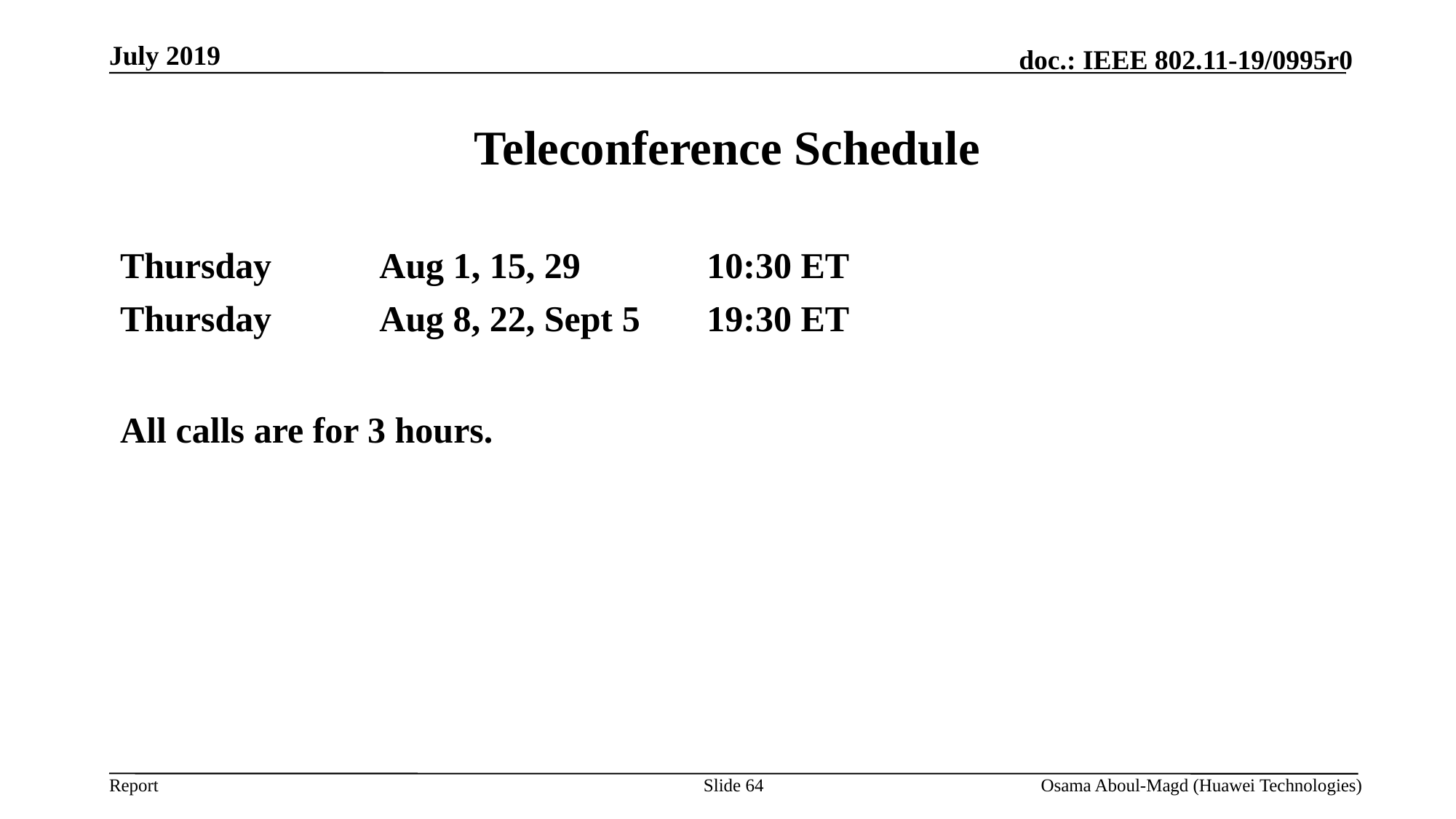

July 2019
# Teleconference Schedule
Thursday	Aug 1, 15, 29		10:30 ET
Thursday 	Aug 8, 22, Sept 5	19:30 ET

All calls are for 3 hours.

Slide 64
Osama Aboul-Magd (Huawei Technologies)